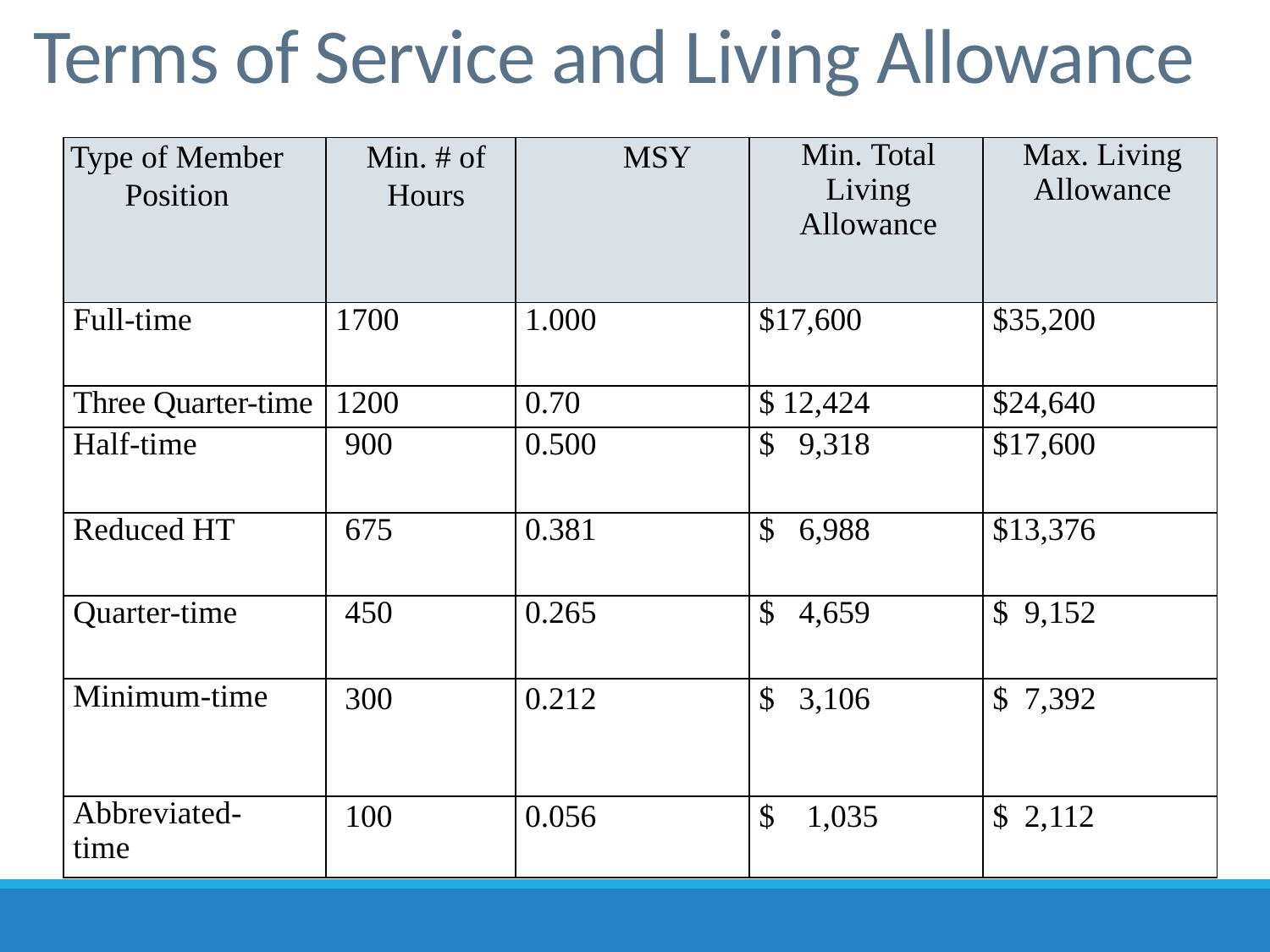

# Terms of Service and Living Allowance
| Type of Member Position | Min. # of Hours | MSY | Min. Total Living Allowance | Max. Living Allowance |
| --- | --- | --- | --- | --- |
| Full-time | 1700 | 1.000 | $17,600 | $35,200 |
| Three Quarter-time | 1200 | 0.70 | $ 12,424 | $24,640 |
| Half-time | 900 | 0.500 | $ 9,318 | $17,600 |
| Reduced HT | 675 | 0.381 | $ 6,988 | $13,376 |
| Quarter-time | 450 | 0.265 | $ 4,659 | $ 9,152 |
| Minimum-time | 300 | 0.212 | $ 3,106 | $ 7,392 |
| Abbreviated-time | 100 | 0.056 | $ 1,035 | $ 2,112 |